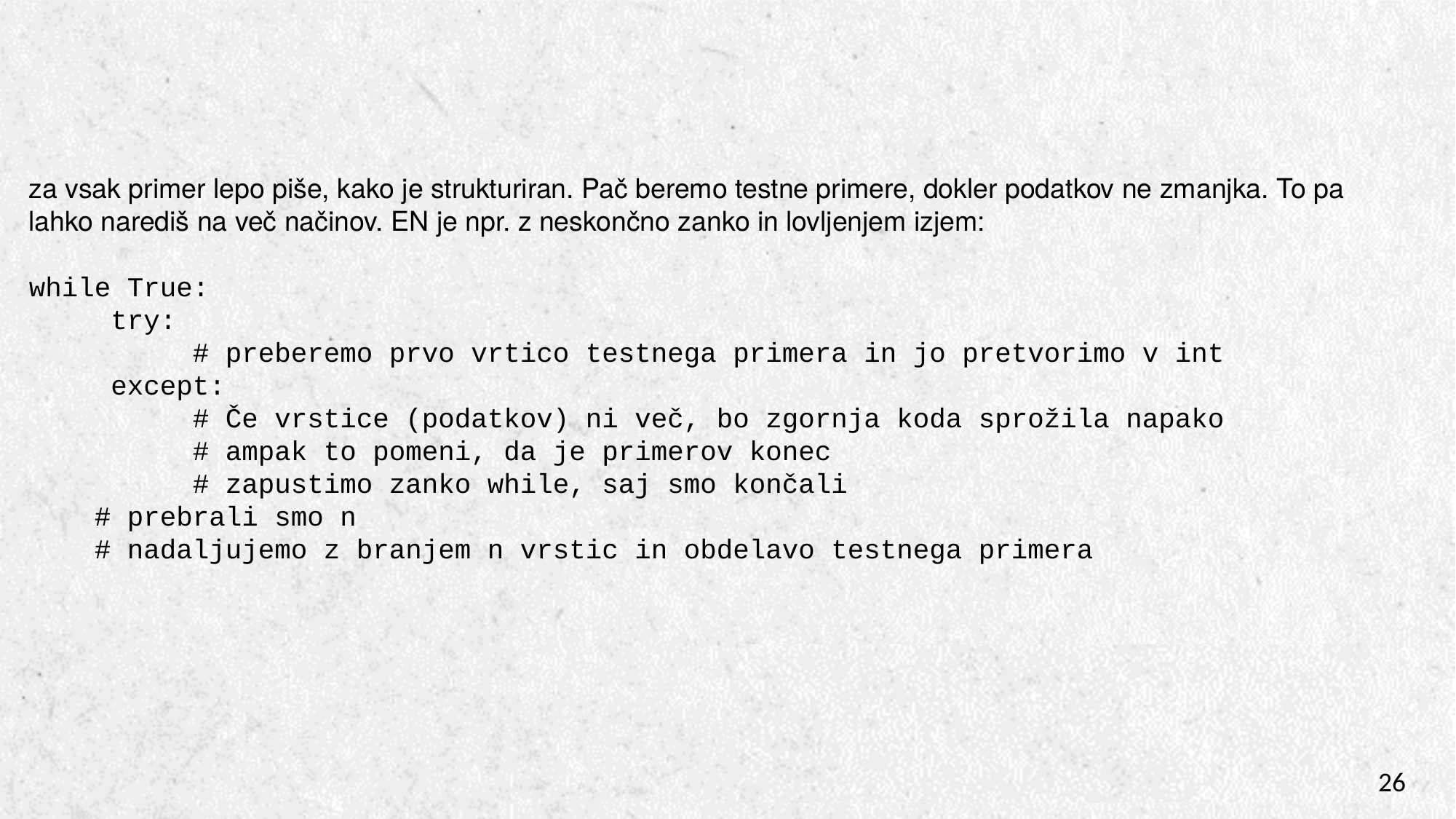

za vsak primer lepo piše, kako je strukturiran. Pač beremo testne primere, dokler podatkov ne zmanjka. To pa lahko narediš na več načinov. EN je npr. z neskončno zanko in lovljenjem izjem:

while True:
     try:
          # preberemo prvo vrtico testnega primera in jo pretvorimo v int
     except:
          # Če vrstice (podatkov) ni več, bo zgornja koda sprožila napako
          # ampak to pomeni, da je primerov konec
          # zapustimo zanko while, saj smo končali
    # prebrali smo n
    # nadaljujemo z branjem n vrstic in obdelavo testnega primera

26